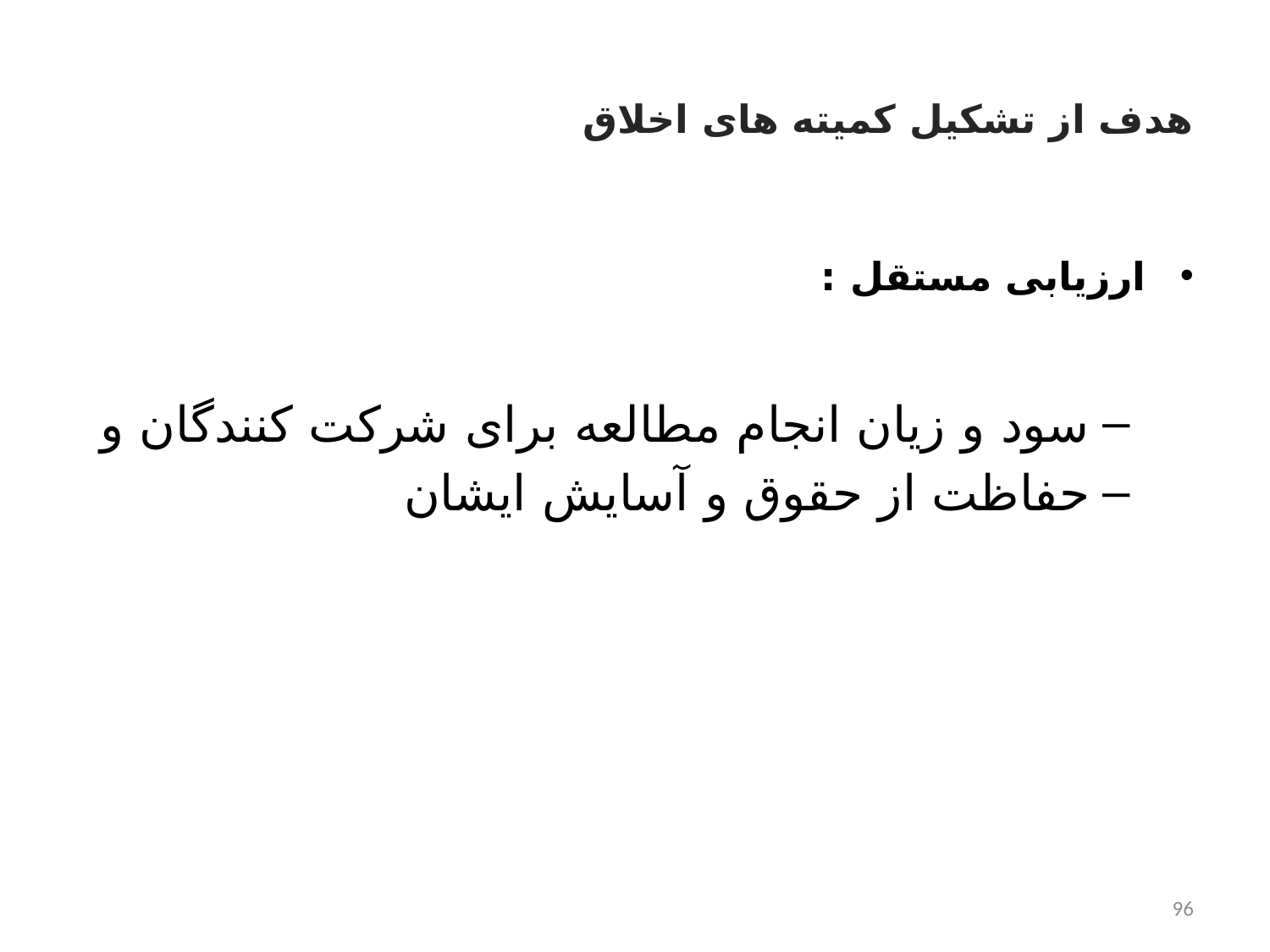

# هدف از تشکیل کمیته های اخلاق
ارزیابی مستقل :

سود و زیان انجام مطالعه برای شرکت کنندگان و
حفاظت از حقوق و آسایش ایشان

96